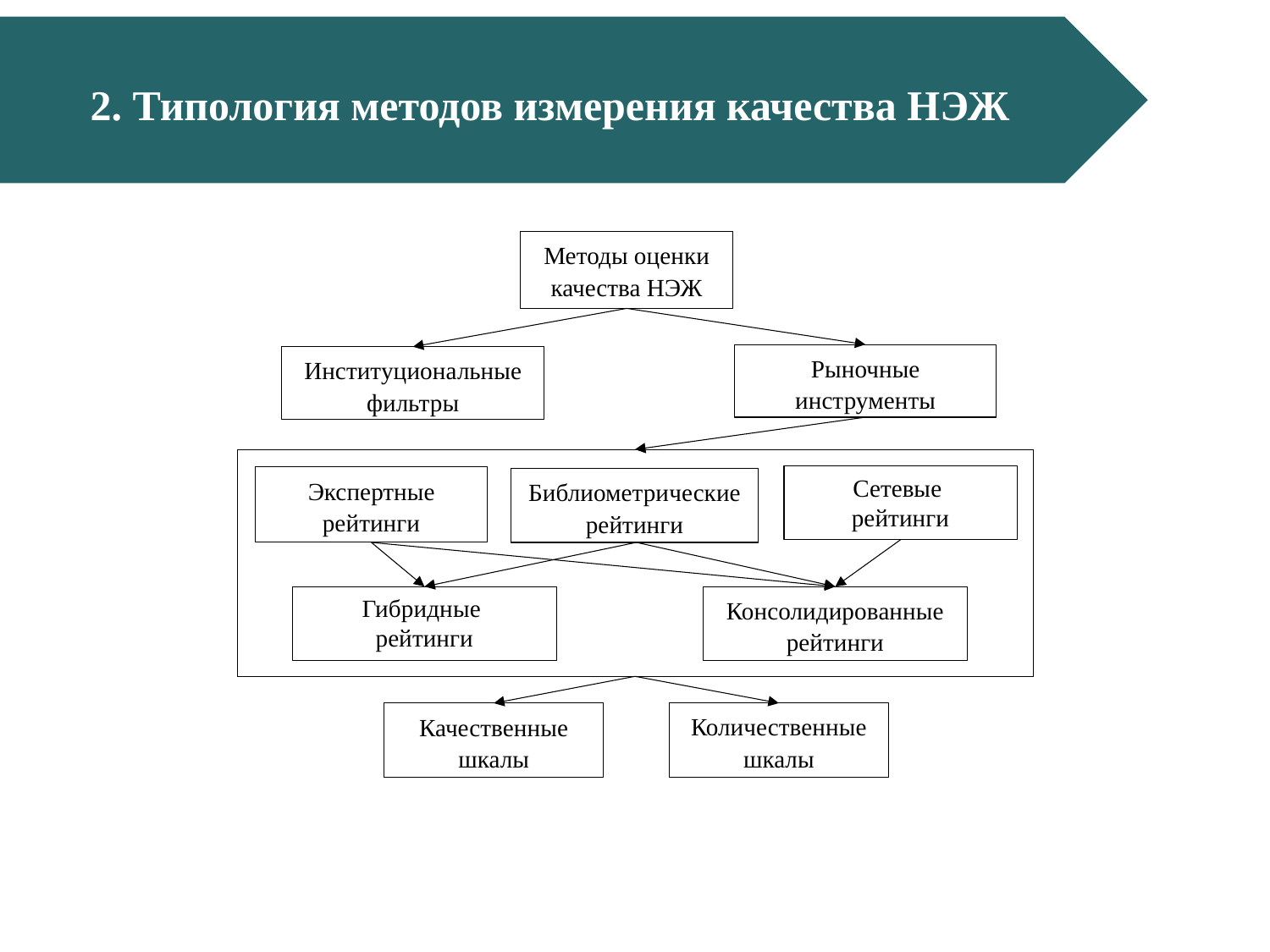

2. Типология методов измерения качества НЭЖ
Методы оценки качества НЭЖ
Рыночные инструменты
Институциональные фильтры

Сетевые
рейтинги
Экспертные рейтинги
Библиометрические рейтинги
Гибридные
рейтинги
Консолидированные рейтинги
Количественные шкалы
Качественные шкалы